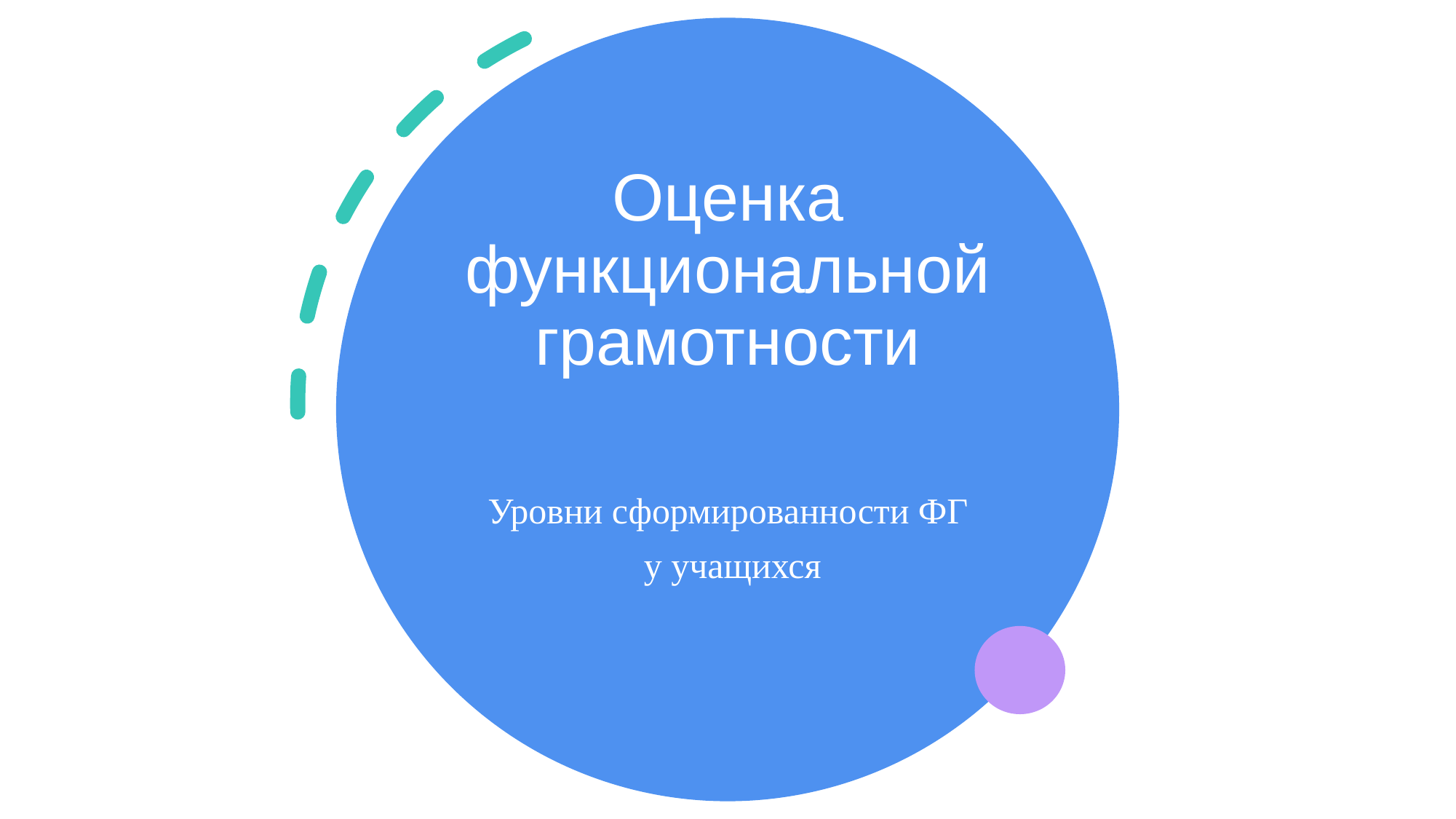

# Оценка функциональной грамотности
Уровни сформированности ФГ
 у учащихся